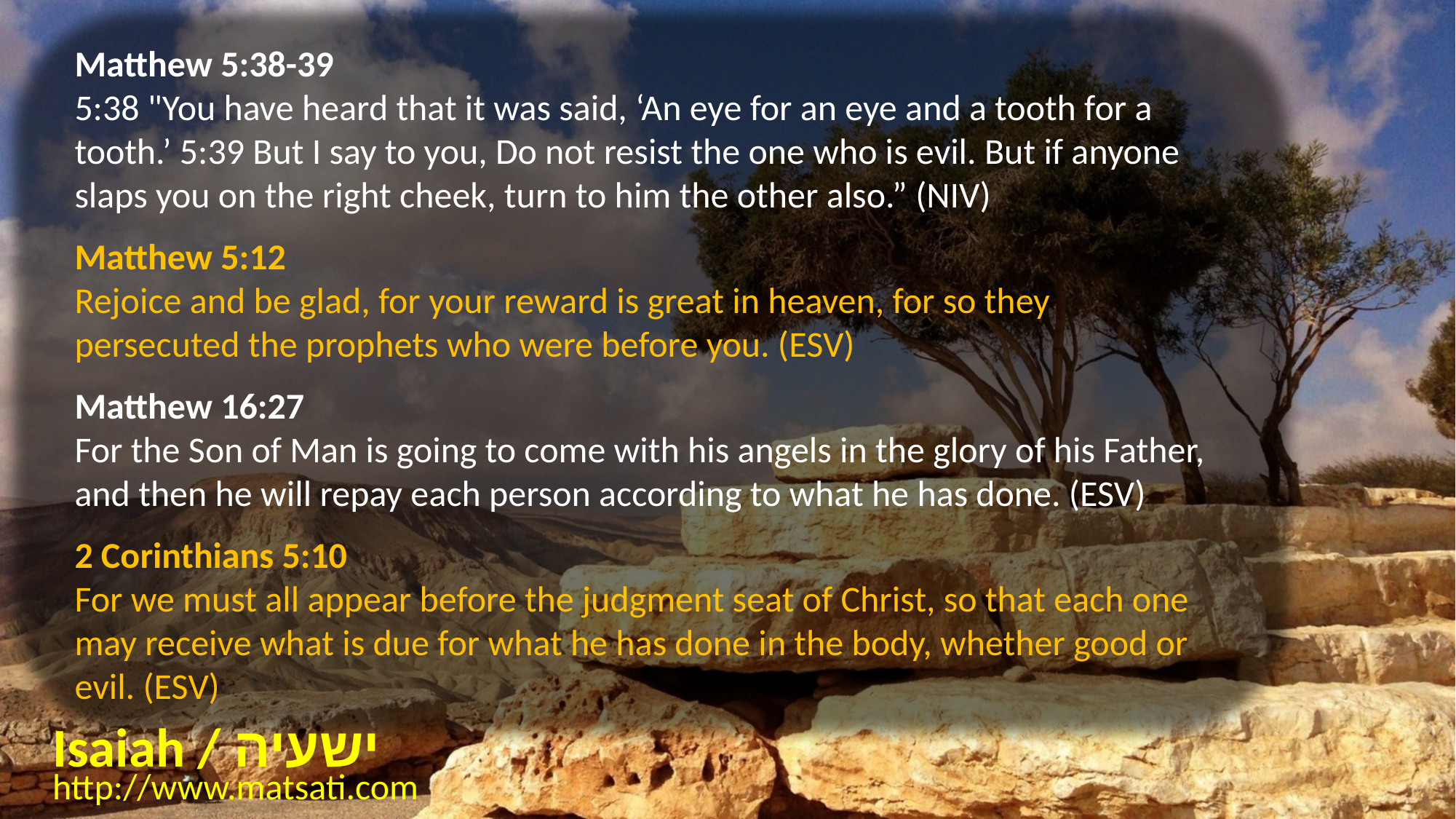

Matthew 5:38-39
5:38 "You have heard that it was said, ‘An eye for an eye and a tooth for a tooth.’ 5:39 But I say to you, Do not resist the one who is evil. But if anyone slaps you on the right cheek, turn to him the other also.” (NIV)

Matthew 5:12
Rejoice and be glad, for your reward is great in heaven, for so they persecuted the prophets who were before you. (ESV)

Matthew 16:27
For the Son of Man is going to come with his angels in the glory of his Father, and then he will repay each person according to what he has done. (ESV)

2 Corinthians 5:10
For we must all appear before the judgment seat of Christ, so that each one may receive what is due for what he has done in the body, whether good or evil. (ESV)

Isaiah / ישעיה
http://www.matsati.com